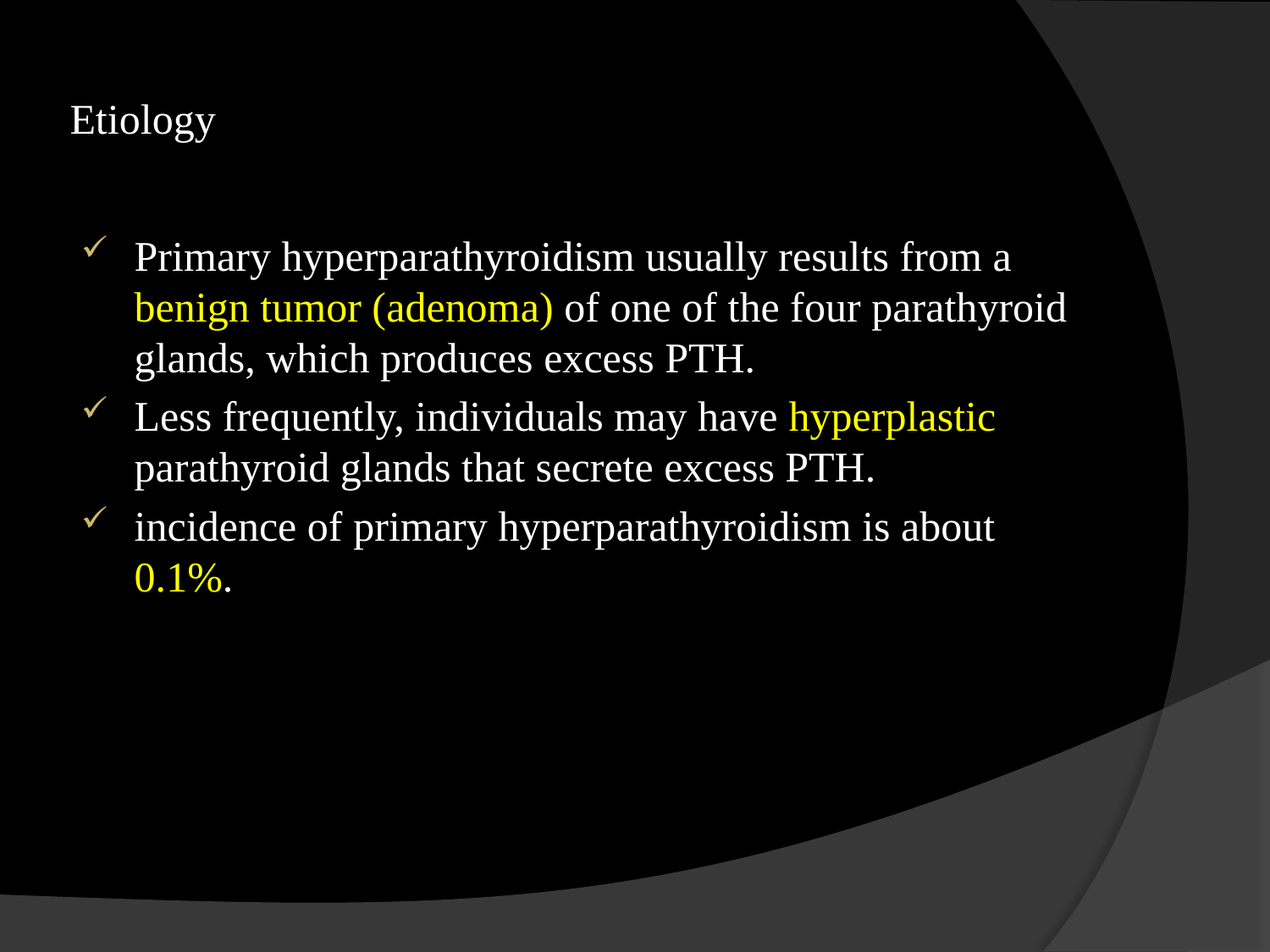

# Etiology
Primary hyperparathyroidism usually results from a benign tumor (adenoma) of one of the four parathyroid glands, which produces excess PTH.
Less frequently, individuals may have hyperplastic parathyroid glands that secrete excess PTH.
incidence of primary hyperparathyroidism is about 0.1%.